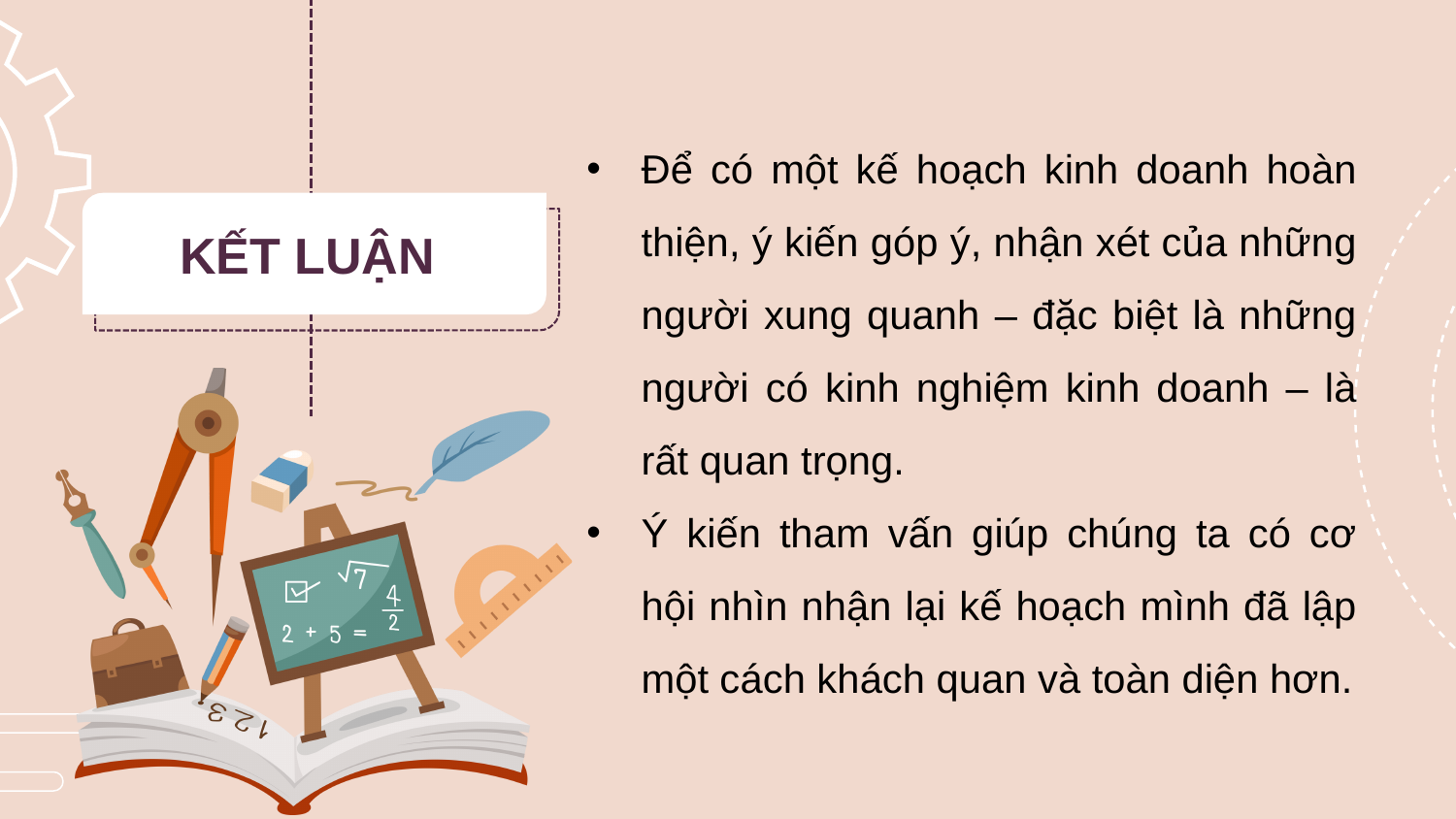

Để có một kế hoạch kinh doanh hoàn thiện, ý kiến góp ý, nhận xét của những người xung quanh – đặc biệt là những người có kinh nghiệm kinh doanh – là rất quan trọng.
Ý kiến tham vấn giúp chúng ta có cơ hội nhìn nhận lại kế hoạch mình đã lập một cách khách quan và toàn diện hơn.
KẾT LUẬN